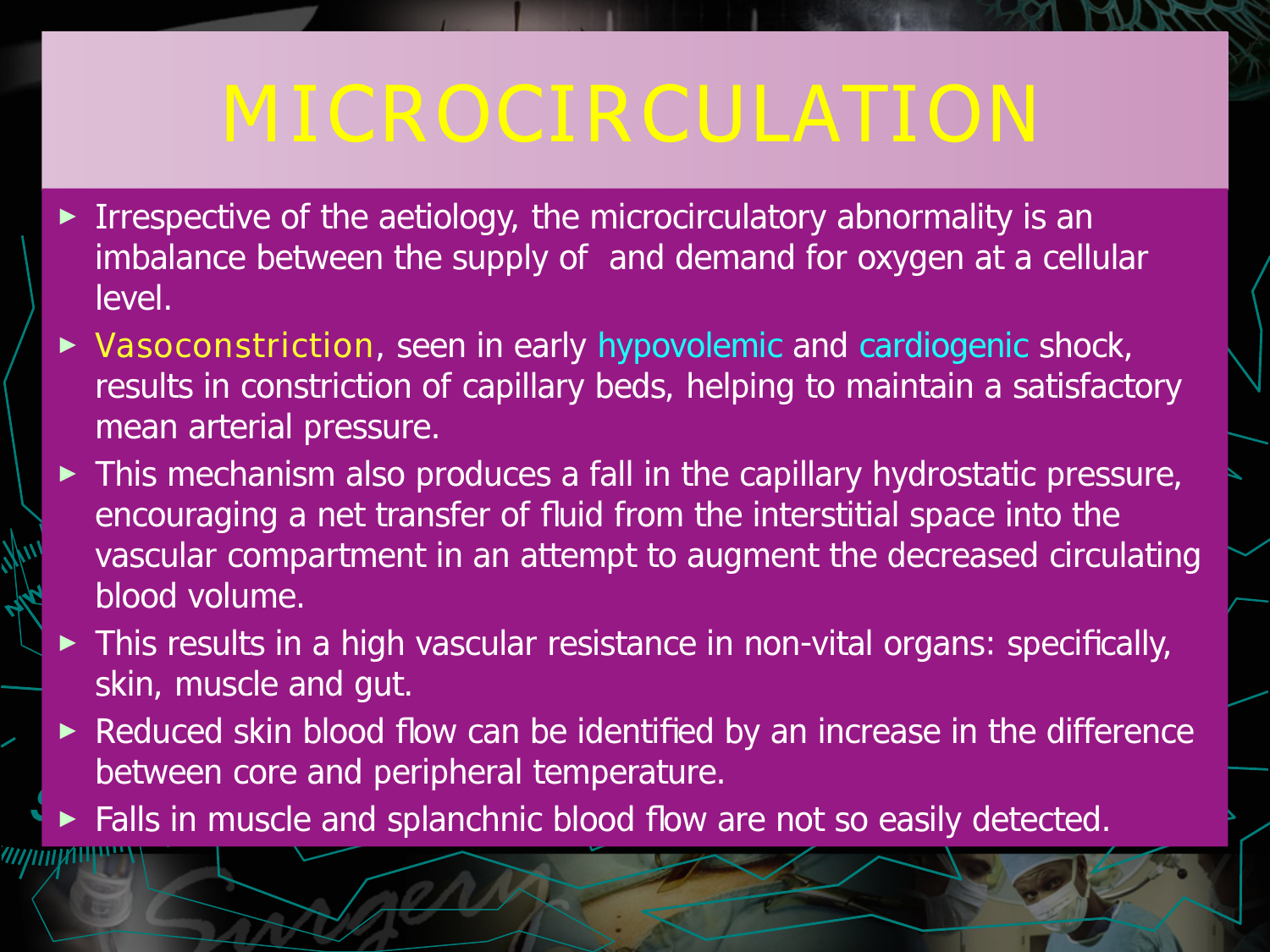

# MICROCIRCULATION
Irrespective of the aetiology, the microcirculatory abnormality is an imbalance between the supply of  and demand for oxygen at a cellular level.
Vasoconstriction, seen in early hypovolemic and cardiogenic shock, results in constriction of capillary beds, helping to maintain a satisfactory mean arterial pressure.
This mechanism also produces a fall in the capillary hydrostatic pressure, encouraging a net transfer of fluid from the interstitial space into the vascular compartment in an attempt to augment the decreased circulating blood volume.
This results in a high vascular resistance in non-vital organs: specifically, skin, muscle and gut.
Reduced skin blood flow can be identified by an increase in the difference between core and peripheral temperature.
Falls in muscle and splanchnic blood flow are not so easily detected.